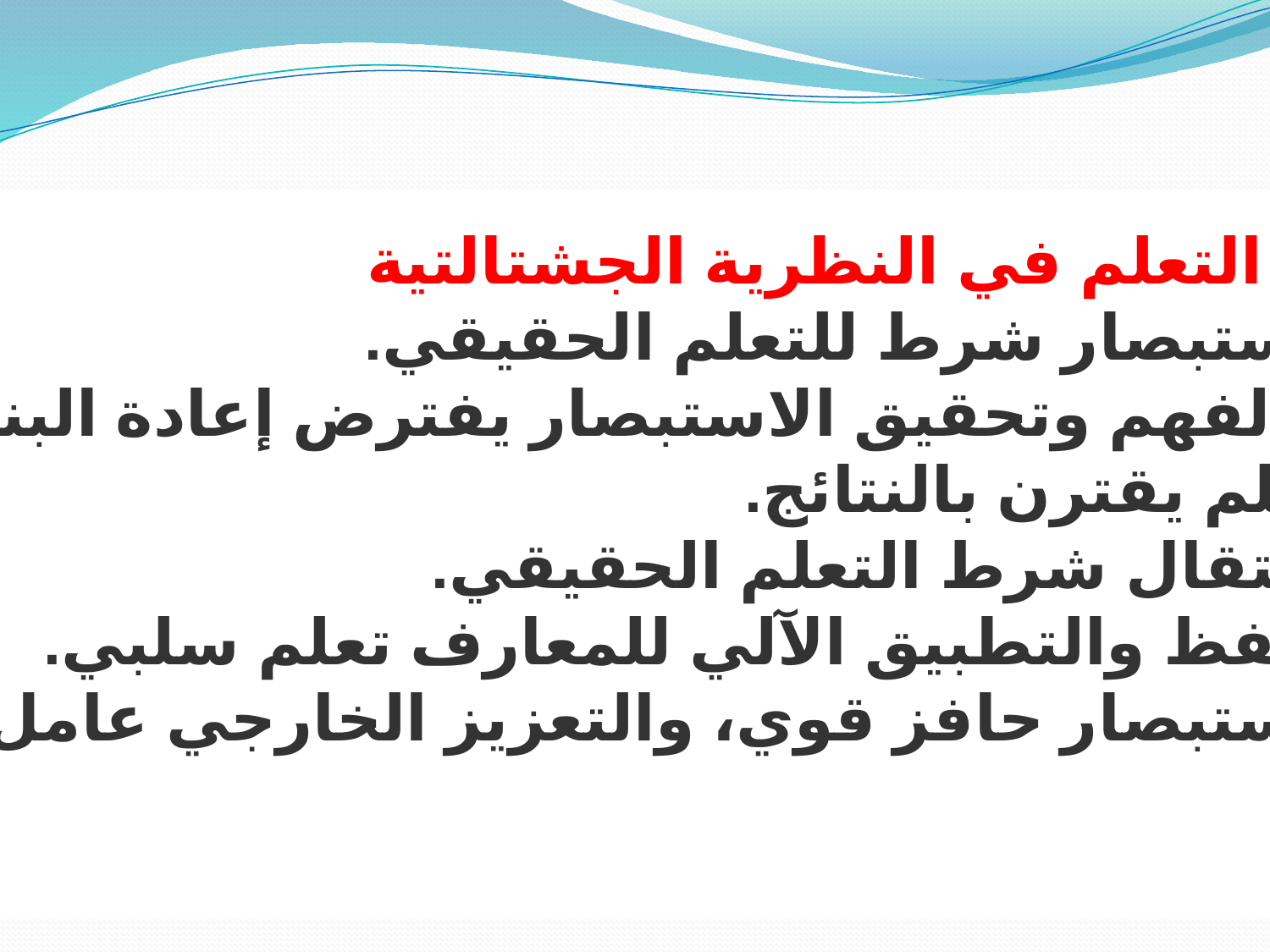

مبادئ التعلم في النظرية الجشتالتية
 1- الاستبصار شرط للتعلم الحقيقي.
2- إن الفهم وتحقيق الاستبصار يفترض إعادة البنينة.
3- التعلم يقترن بالنتائج.
4-  الانتقال شرط التعلم الحقيقي.
5-  الحفظ والتطبيق الآلي للمعارف تعلم سلبي.
6-  الاستبصار حافز قوي، والتعزيز الخارجي عامل سلبي.